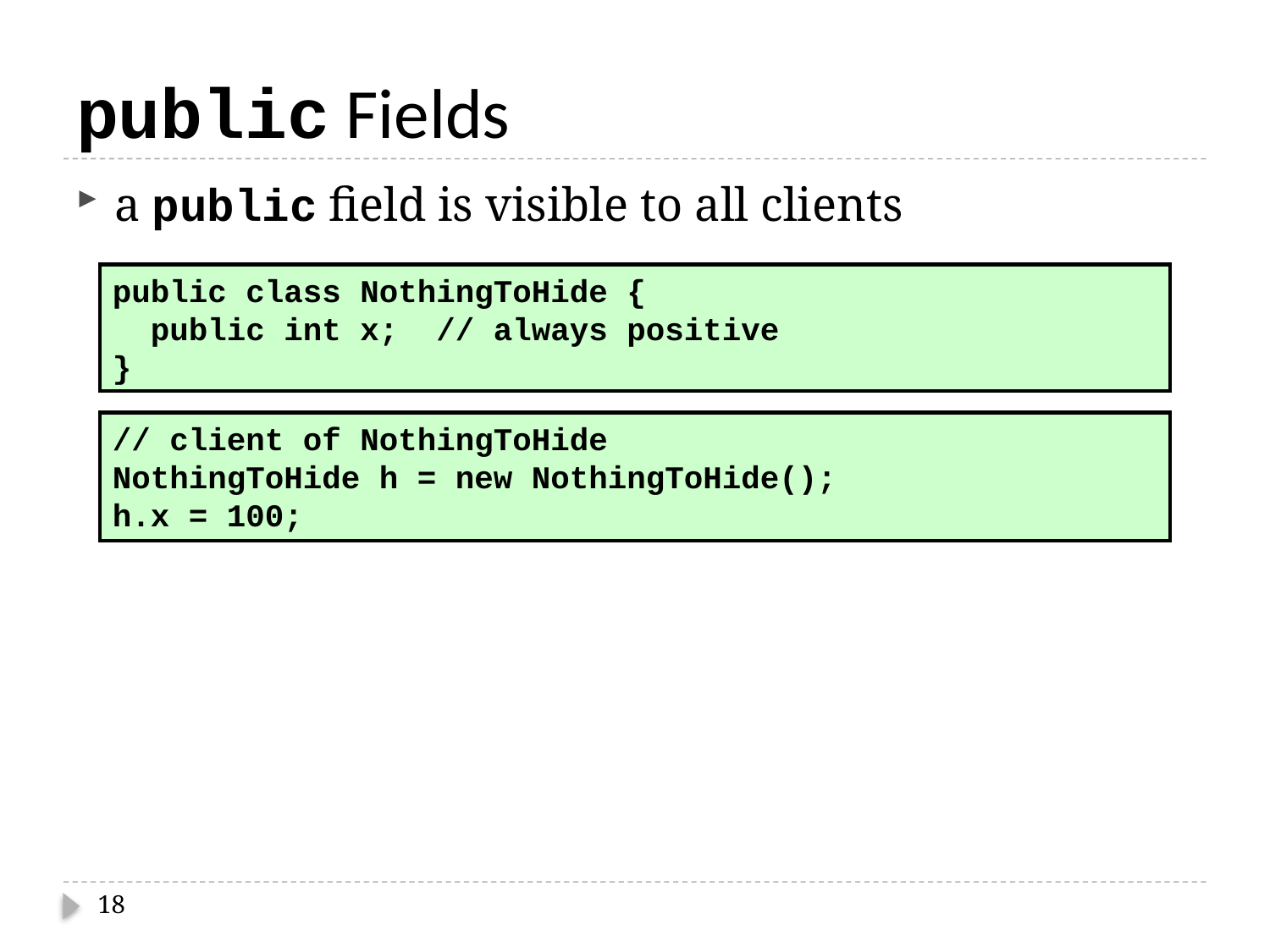

# public Fields
a public field is visible to all clients

public class NothingToHide {
  public int x;  // always positive
}
// client of NothingToHide
NothingToHide h = new NothingToHide();
h.x = 100;
18